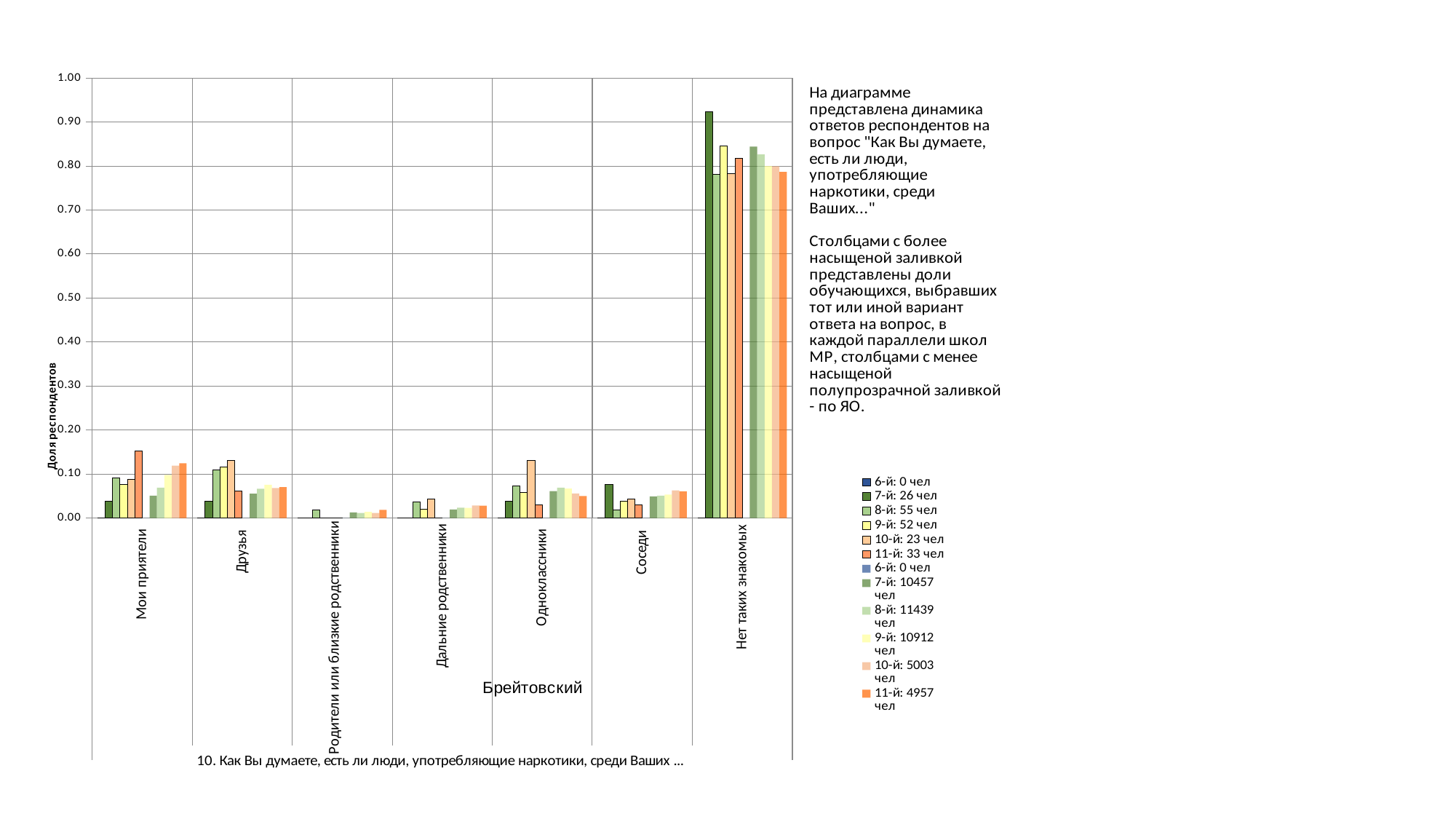

### Chart

| Category | 6-й: 0 чел | 7-й: 26 чел | 8-й: 55 чел | 9-й: 52 чел | 10-й: 23 чел | 11-й: 33 чел | 6-й: 0 чел | 7-й: 10457 чел | 8-й: 11439 чел | 9-й: 10912 чел | 10-й: 5003 чел | 11-й: 4957 чел |
|---|---|---|---|---|---|---|---|---|---|---|---|---|
| Мои приятели  | 0.0 | 0.038461538461538464 | 0.09090909090909091 | 0.07692307692307693 | 0.08695652173913043 | 0.15151515151515152 | 0.0 | 0.050779382231997704 | 0.06906198094239006 | 0.09769061583577712 | 0.11892864281431141 | 0.12426871091385919 |
| Друзья  | 0.0 | 0.038461538461538464 | 0.10909090909090909 | 0.11538461538461539 | 0.13043478260869565 | 0.06060606060606061 | 0.0 | 0.05527397915272066 | 0.06661421452924207 | 0.07542155425219942 | 0.06795922446532081 | 0.07000201734920315 |
| Родители или близкие родственники   | 0.0 | 0.0 | 0.01818181818181818 | 0.0 | 0.0 | 0.0 | 0.0 | 0.012718752988428804 | 0.011189789317248011 | 0.013929618768328446 | 0.011593044173495902 | 0.018559612668952997 |
| Дальние родственники | 0.0 | 0.0 | 0.03636363636363636 | 0.019230769230769232 | 0.043478260869565216 | 0.0 | 0.0 | 0.01922157406521947 | 0.023428621382988023 | 0.022727272727272728 | 0.02838297021786928 | 0.0280411539237442 |
| Одноклассники  | 0.0 | 0.038461538461538464 | 0.07272727272727272 | 0.057692307692307696 | 0.13043478260869565 | 0.030303030303030304 | 0.0 | 0.060916132734053746 | 0.06906198094239006 | 0.06689882697947214 | 0.05576654007595443 | 0.04962679039741779 |
| Соседи  | 0.0 | 0.07692307692307693 | 0.01818181818181818 | 0.038461538461538464 | 0.043478260869565216 | 0.030303030303030304 | 0.0 | 0.048866787797647505 | 0.050703732843780054 | 0.05342741935483871 | 0.06276234259444334 | 0.06072221101472665 |
| Нет таких знакомых | 0.0 | 0.9230769230769231 | 0.7818181818181819 | 0.8461538461538461 | 0.782608695652174 | 0.8181818181818182 | 0.0 | 0.8440279238787415 | 0.8262085846664918 | 0.8000366568914956 | 0.7993204077553467 | 0.7865644543070406 |